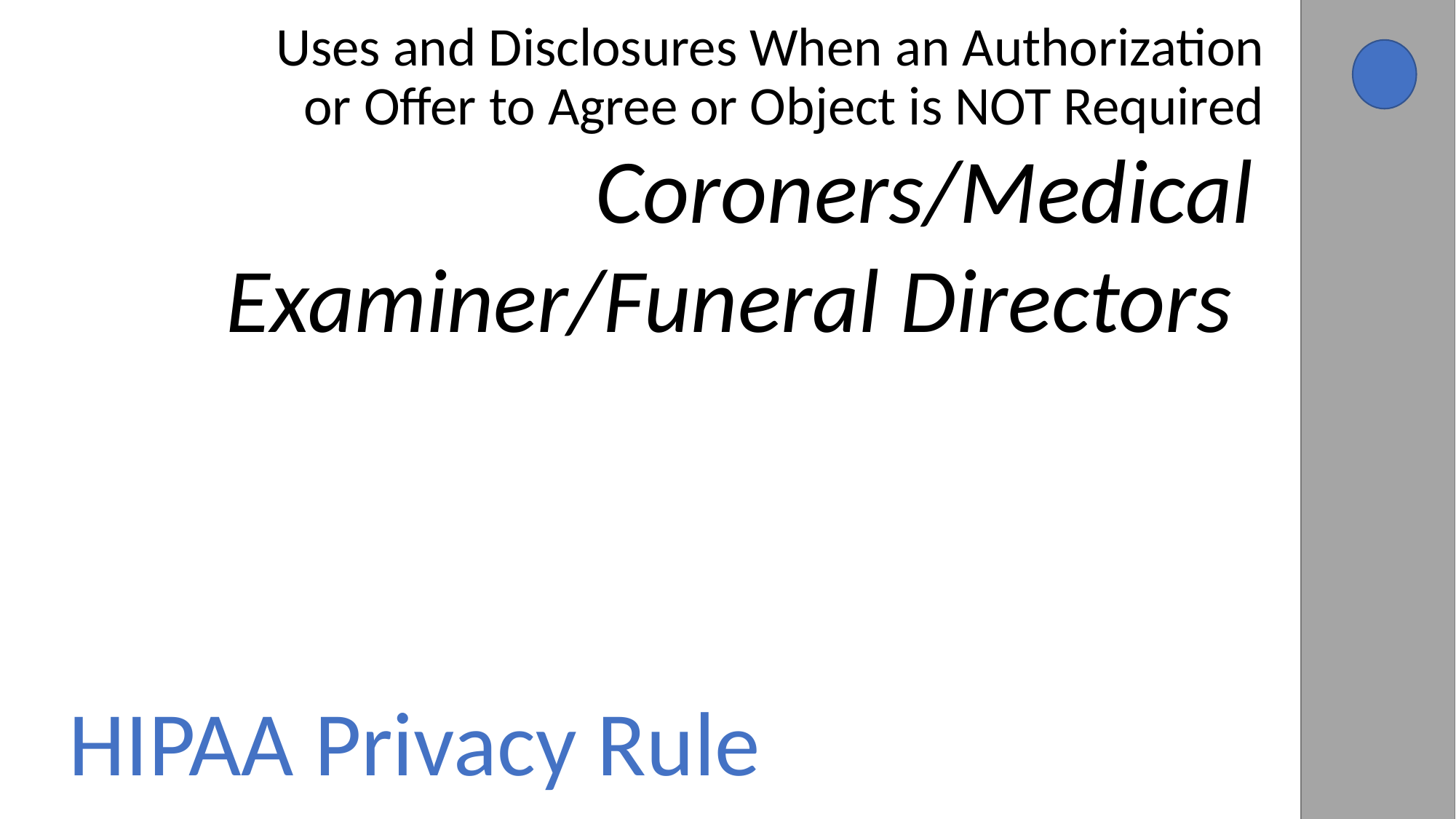

Uses and Disclosures When an Authorization or Offer to Agree or Object is NOT Required

Coroners/Medical Examiner/Funeral Directors

HIPAA Privacy Rule